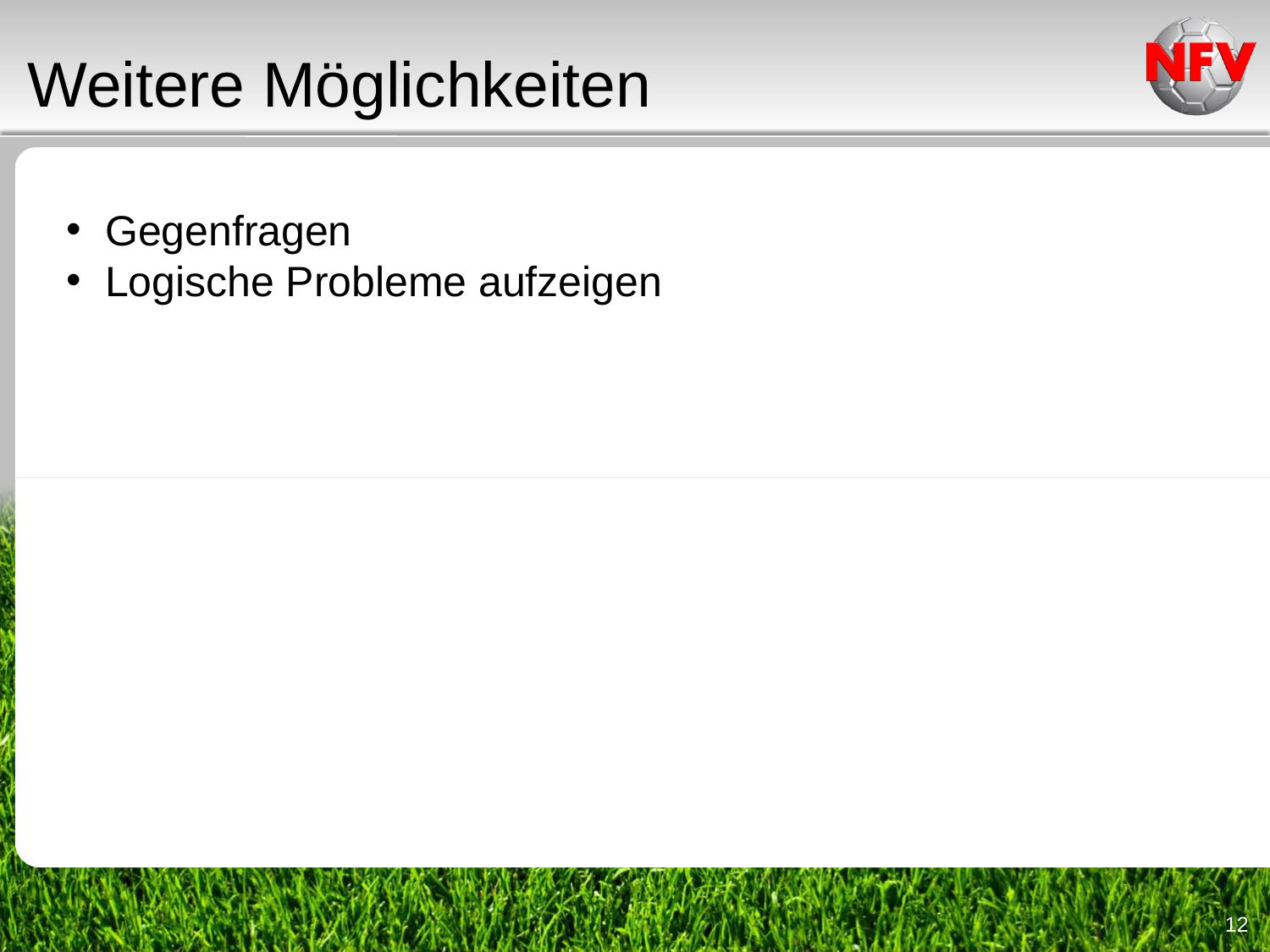

Weitere Möglichkeiten
Gegenfragen
Logische Probleme aufzeigen
12